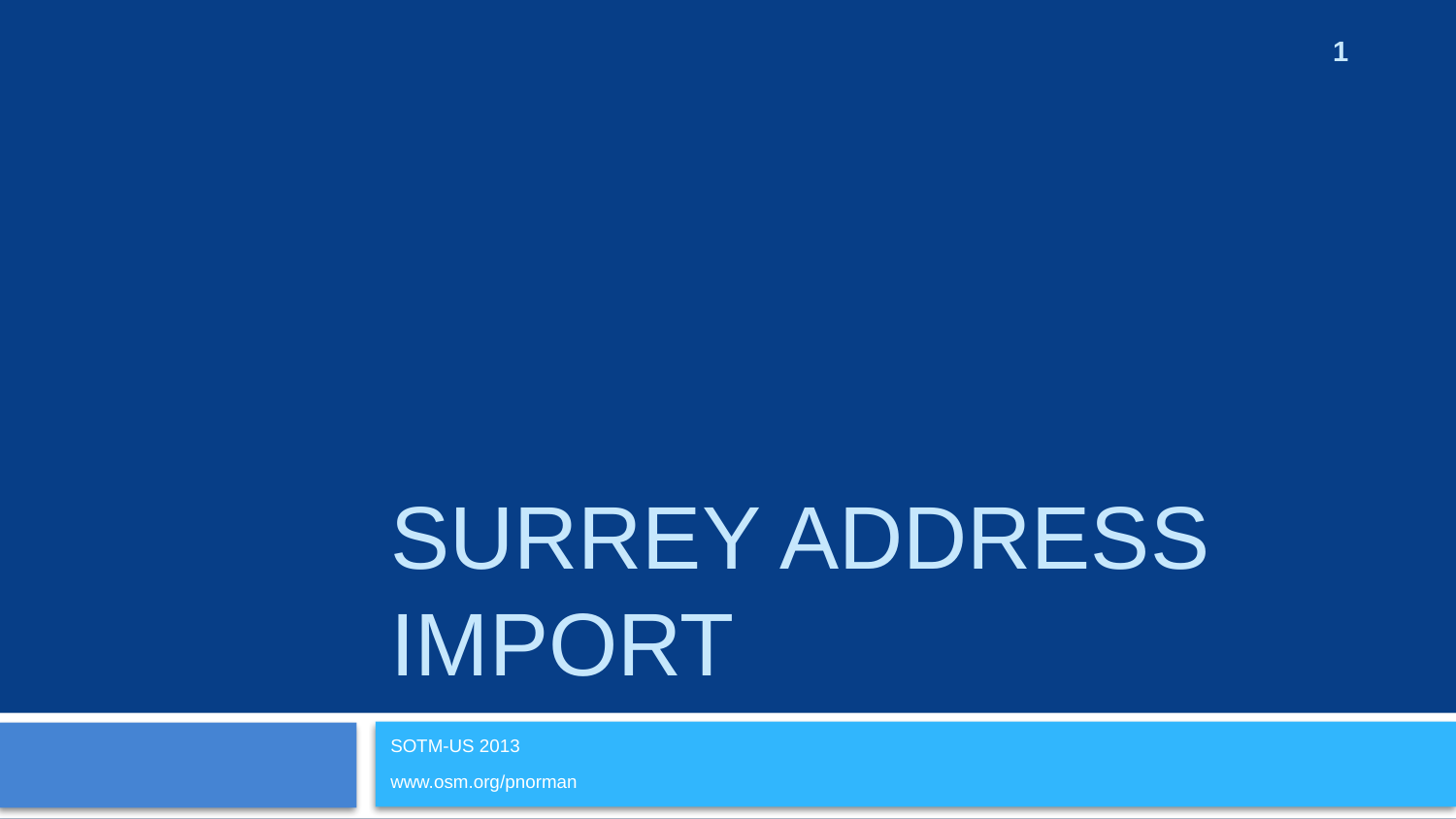

1
# Surrey address Import
SOTM-US 2013
www.osm.org/pnorman